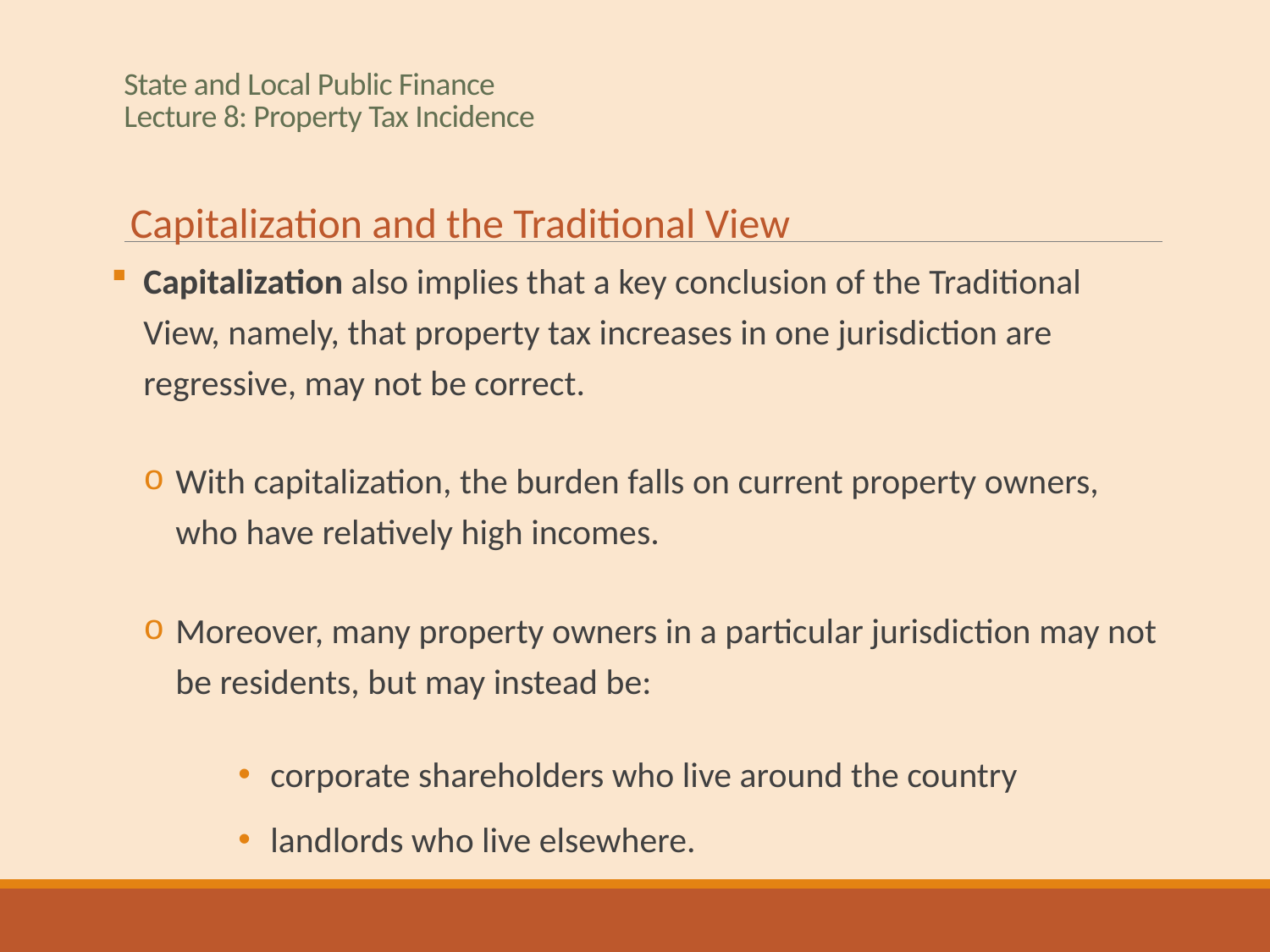

# State and Local Public Finance Lecture 8: Property Tax Incidence
Capitalization and the Traditional View
Capitalization also implies that a key conclusion of the Traditional View, namely, that property tax increases in one jurisdiction are regressive, may not be correct.

With capitalization, the burden falls on current property owners, who have relatively high incomes.

Moreover, many property owners in a particular jurisdiction may not be residents, but may instead be:
corporate shareholders who live around the country
landlords who live elsewhere.